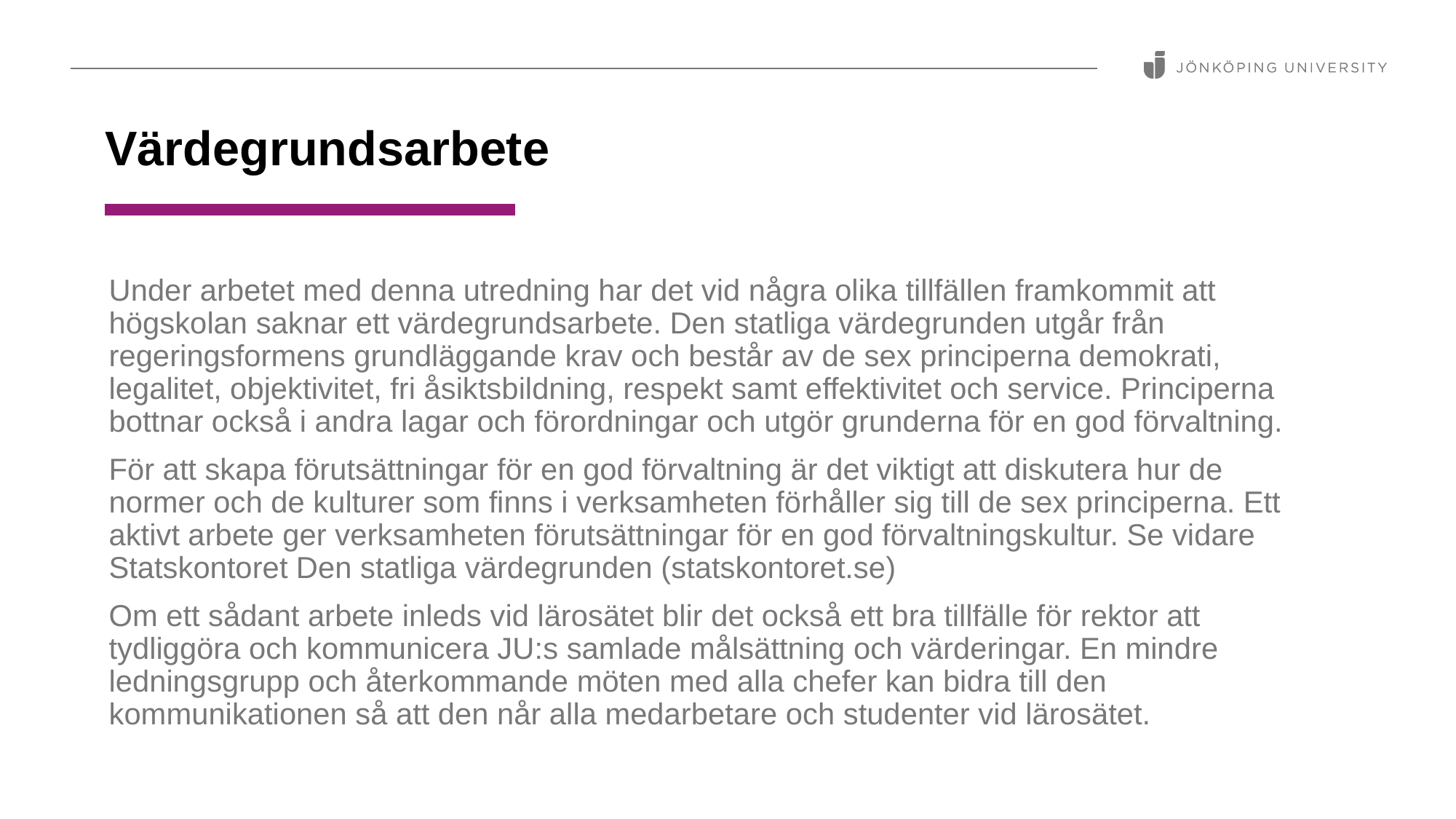

Värdegrundsarbete
Under arbetet med denna utredning har det vid några olika tillfällen framkommit att högskolan saknar ett värdegrundsarbete. Den statliga värdegrunden utgår från regeringsformens grundläggande krav och består av de sex principerna demokrati, legalitet, objektivitet, fri åsiktsbildning, respekt samt effektivitet och service. Principerna bottnar också i andra lagar och förordningar och utgör grunderna för en god förvaltning.
För att skapa förutsättningar för en god förvaltning är det viktigt att diskutera hur de normer och de kulturer som finns i verksamheten förhåller sig till de sex principerna. Ett aktivt arbete ger verksamheten förutsättningar för en god förvaltningskultur. Se vidare Statskontoret Den statliga värdegrunden (statskontoret.se)
Om ett sådant arbete inleds vid lärosätet blir det också ett bra tillfälle för rektor att tydliggöra och kommunicera JU:s samlade målsättning och värderingar. En mindre ledningsgrupp och återkommande möten med alla chefer kan bidra till den kommunikationen så att den når alla medarbetare och studenter vid lärosätet.